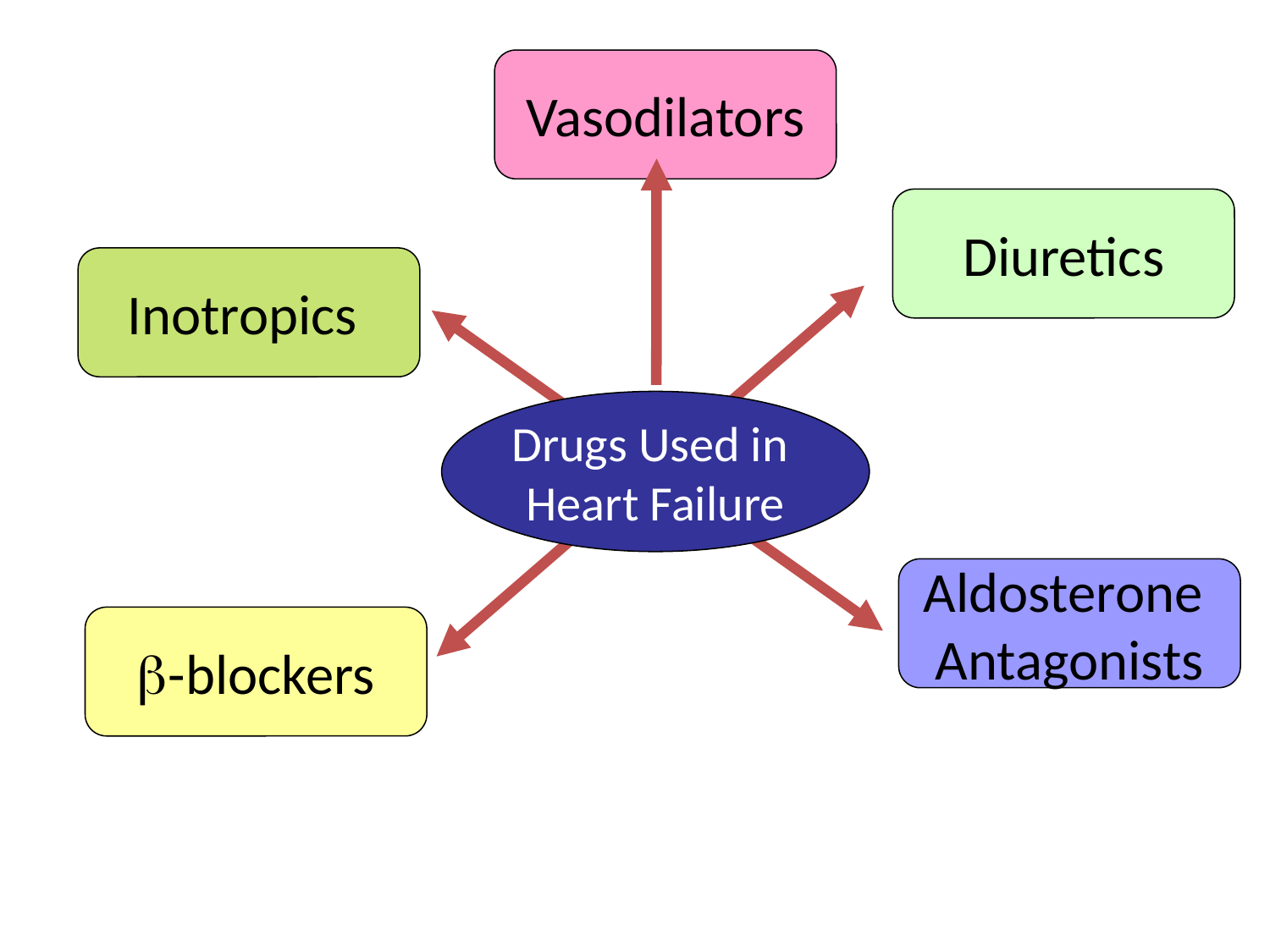

Vasodilators

Diuretics
Inotropics

Drugs Used in
Heart Failure
Aldosterone
Antagonists
β-blockers